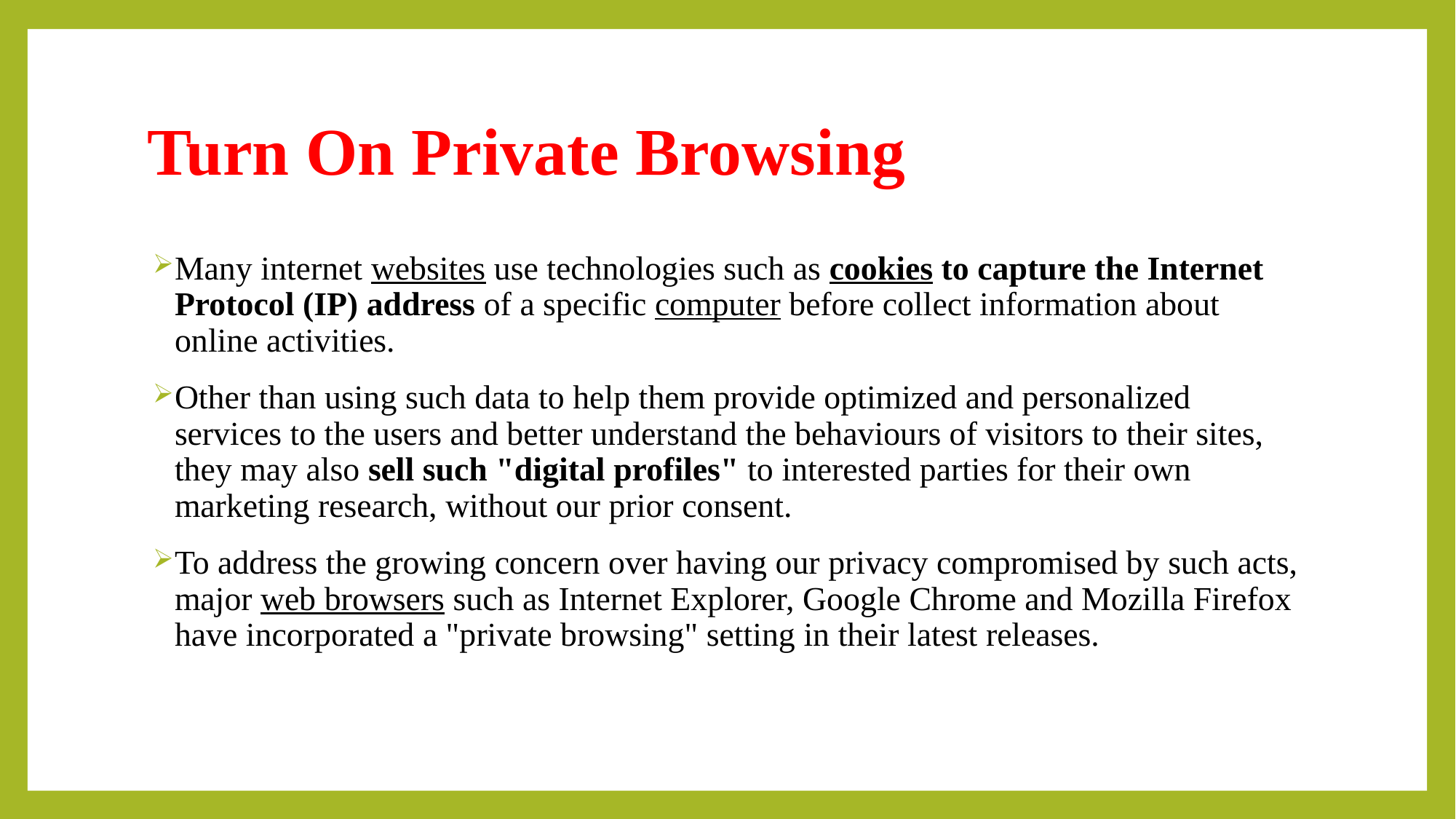

# Turn On Private Browsing
Many internet websites use technologies such as cookies to capture the Internet Protocol (IP) address of a specific computer before collect information about online activities.
Other than using such data to help them provide optimized and personalized services to the users and better understand the behaviours of visitors to their sites, they may also sell such "digital profiles" to interested parties for their own marketing research, without our prior consent.
To address the growing concern over having our privacy compromised by such acts, major web browsers such as Internet Explorer, Google Chrome and Mozilla Firefox have incorporated a "private browsing" setting in their latest releases.